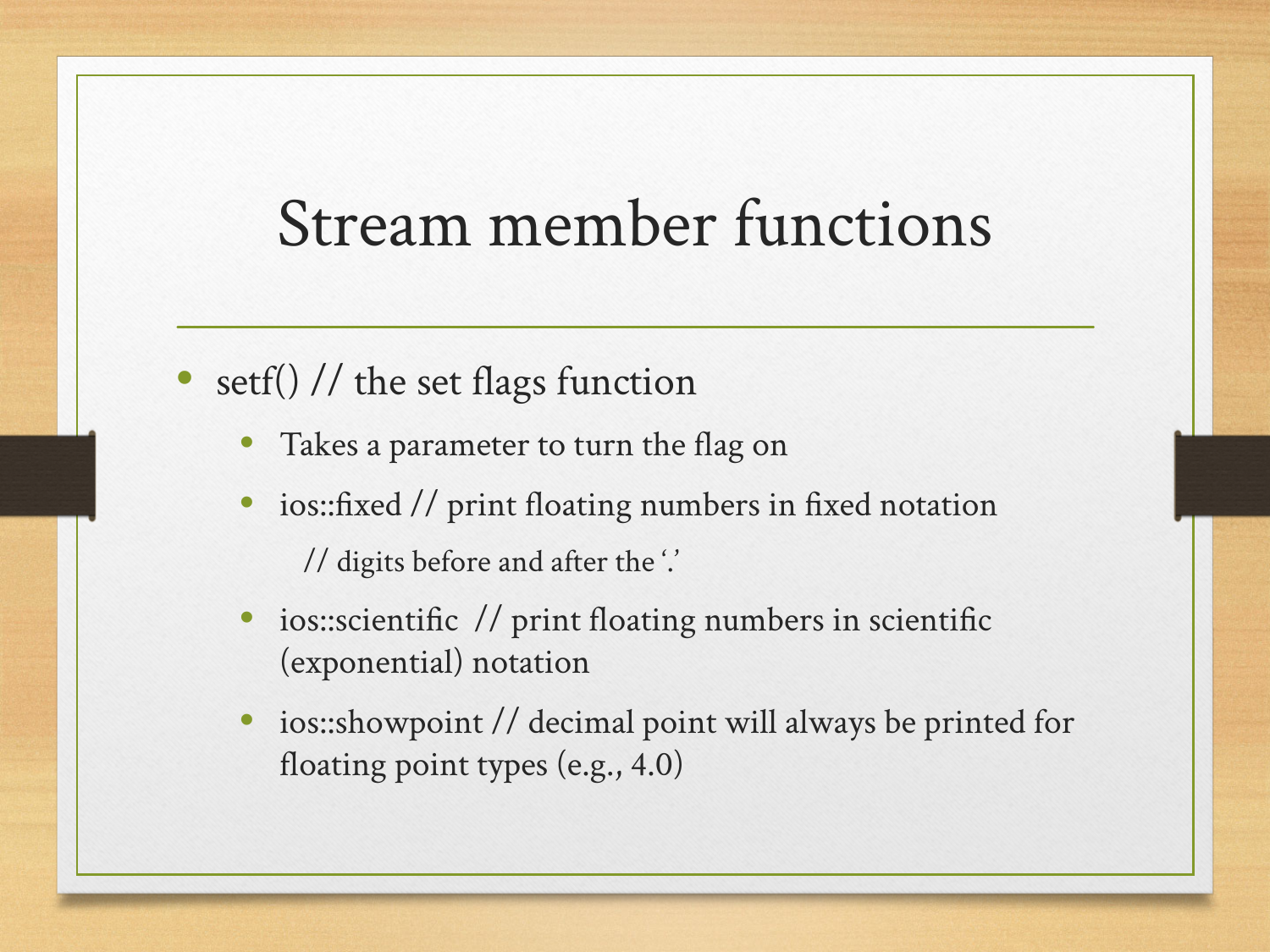

# Stream member functions
setf() // the set flags function
Takes a parameter to turn the flag on
ios::fixed // print floating numbers in fixed notation
// digits before and after the ‘.’
ios::scientific  // print floating numbers in scientific (exponential) notation
ios::showpoint // decimal point will always be printed for floating point types (e.g., 4.0)